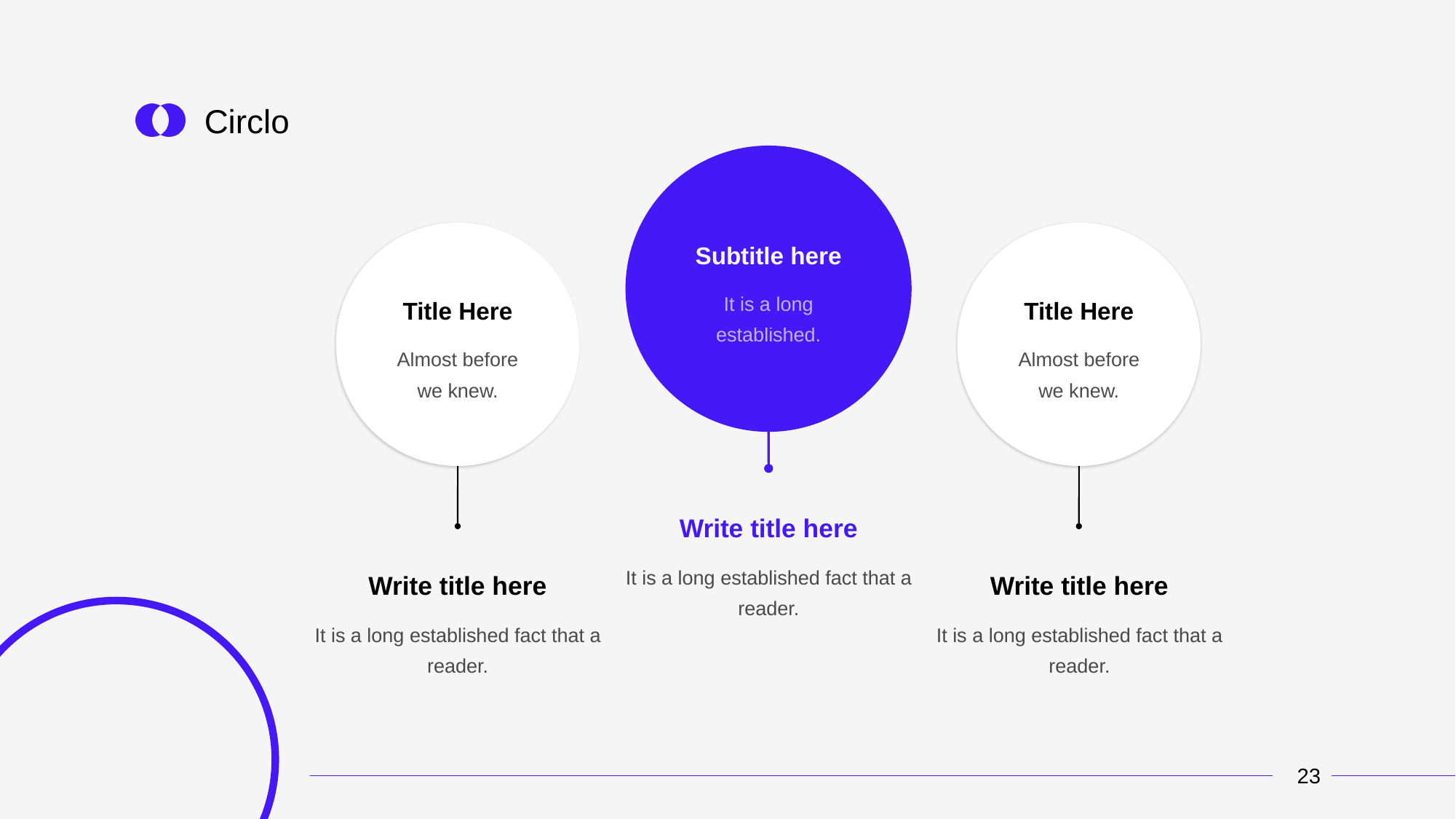

Subtitle here
It is a long established.
Title Here
Almost before we knew.
Title Here
Almost before we knew.
Write title here
It is a long established fact that a reader.
Write title here
It is a long established fact that a reader.
Write title here
It is a long established fact that a reader.
23